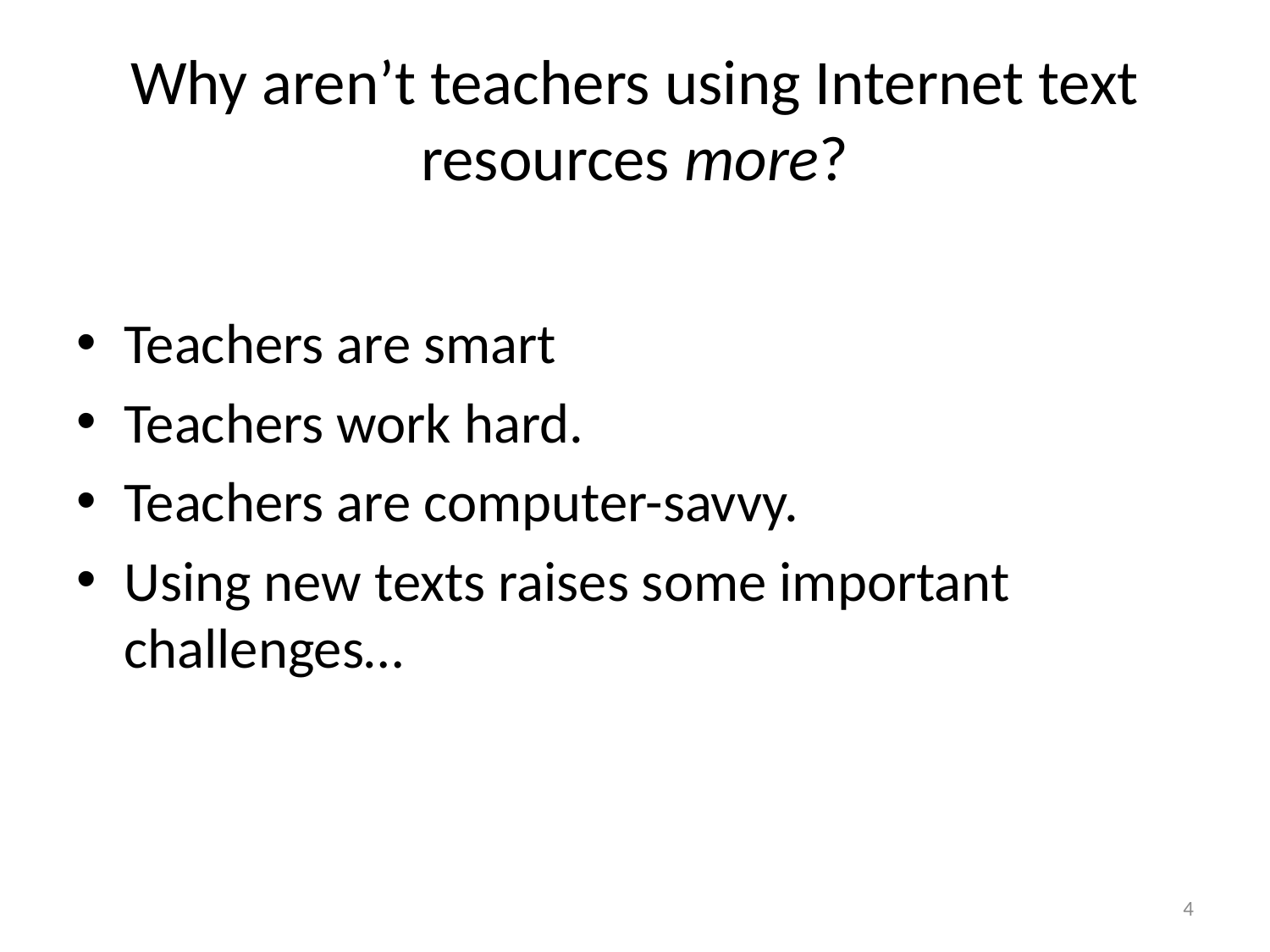

# Why aren’t teachers using Internet text resources more?

Teachers are smart
Teachers work hard.
Teachers are computer-savvy.
Using new texts raises some important challenges…

4